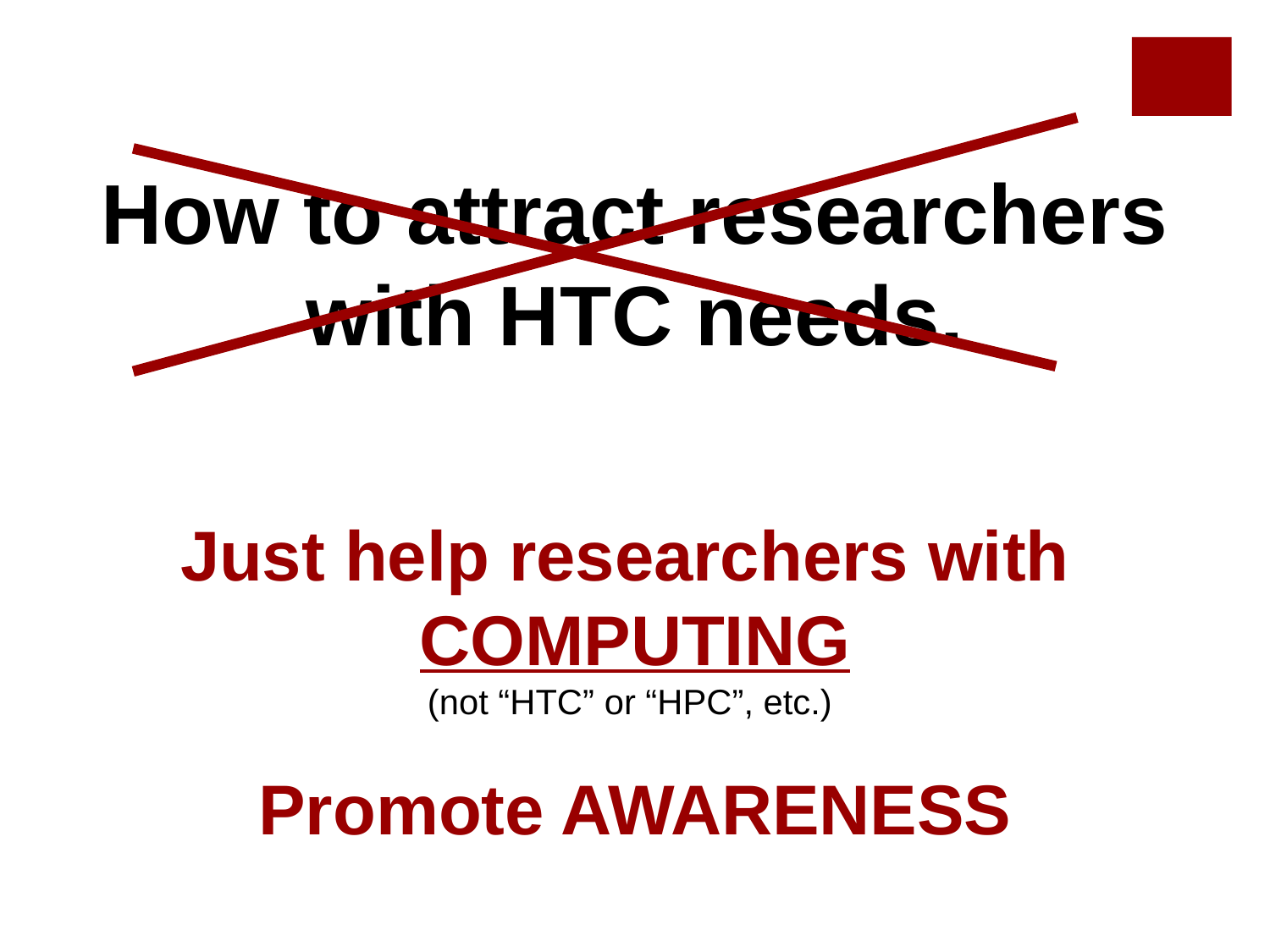

How to attract researchers with HTC needs.
Just help researchers with
COMPUTING
(not “HTC” or “HPC”, etc.)

Promote AWARENESS